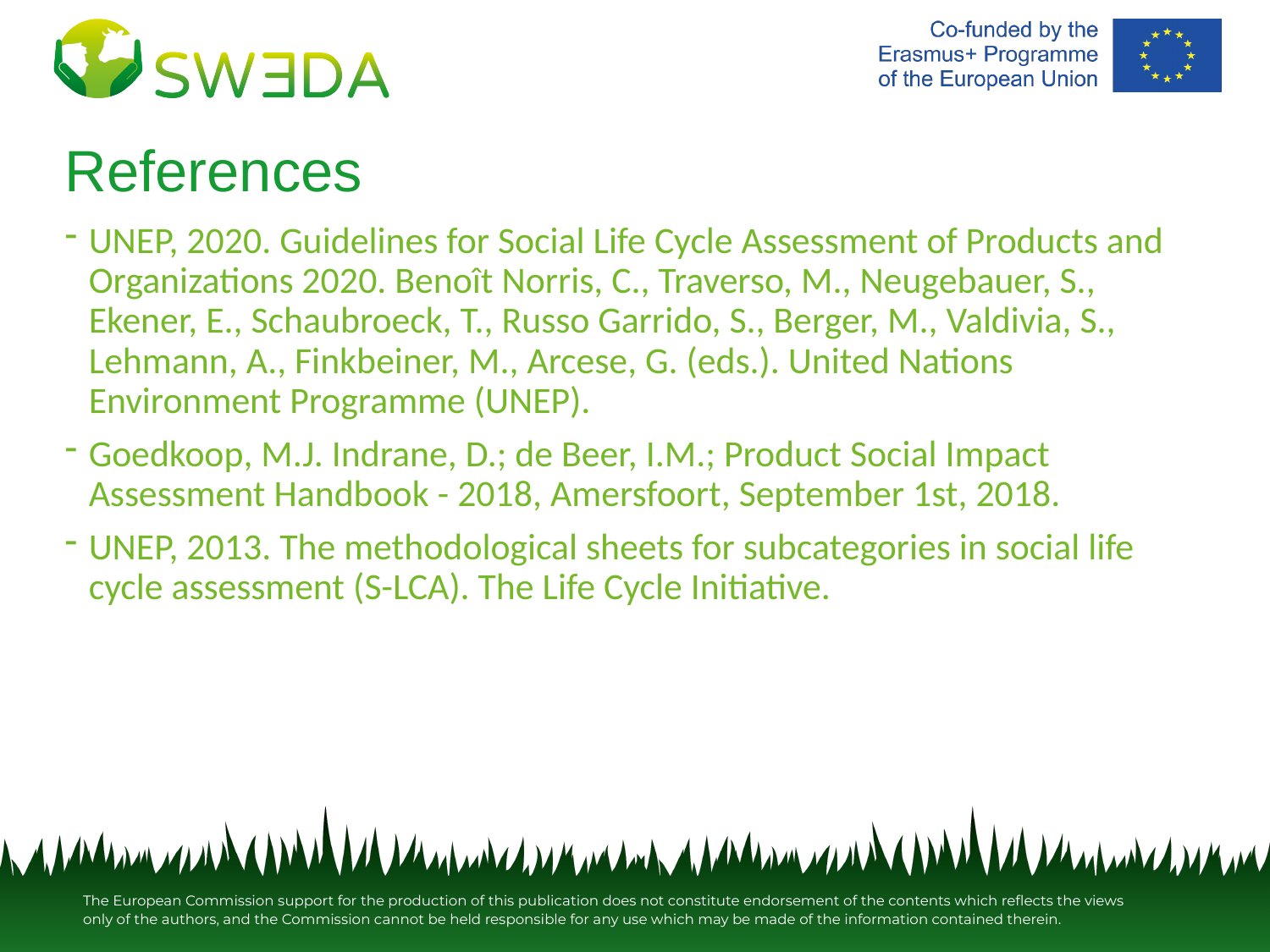

# References
UNEP, 2020. Guidelines for Social Life Cycle Assessment of Products and Organizations 2020. Benoît Norris, C., Traverso, M., Neugebauer, S., Ekener, E., Schaubroeck, T., Russo Garrido, S., Berger, M., Valdivia, S., Lehmann, A., Finkbeiner, M., Arcese, G. (eds.). United Nations Environment Programme (UNEP).
Goedkoop, M.J. Indrane, D.; de Beer, I.M.; Product Social Impact Assessment Handbook - 2018, Amersfoort, September 1st, 2018.
UNEP, 2013. The methodological sheets for subcategories in social life cycle assessment (S-LCA). The Life Cycle Initiative.